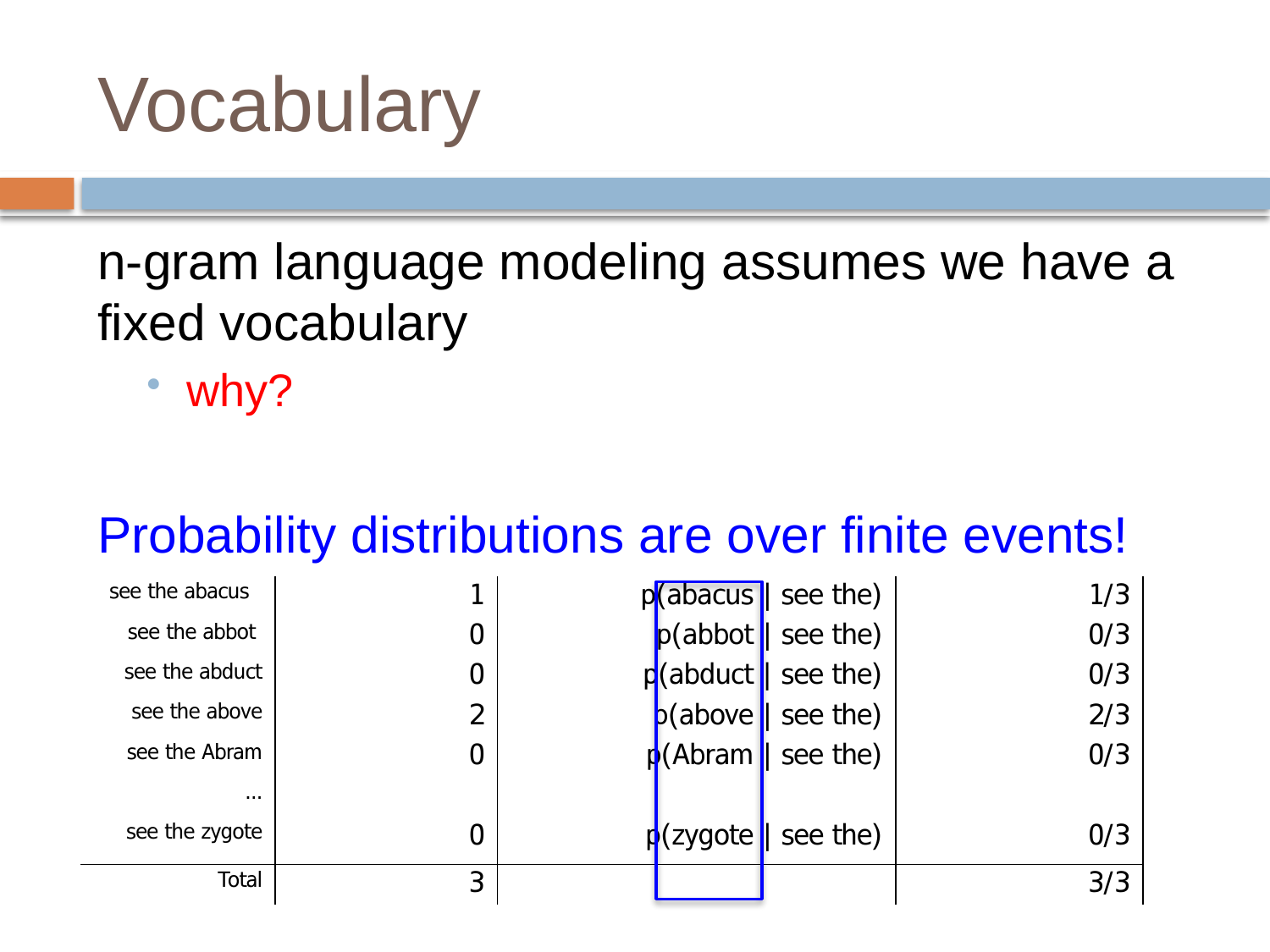

# Vocabulary
n-gram language modeling assumes we have a fixed vocabulary
why?

Probability distributions are over finite events!
| see the abacus | 1 | p(abacus | see the) | 1/3 |
| --- | --- | --- | --- |
| see the abbot | 0 | p(abbot | see the) | 0/3 |
| see the abduct | 0 | p(abduct | see the) | 0/3 |
| see the above | 2 | p(above | see the) | 2/3 |
| see the Abram | 0 | p(Abram | see the) | 0/3 |
| … |  |  |  |
| see the zygote | 0 | p(zygote | see the) | 0/3 |
| Total | 3 |  | 3/3 |